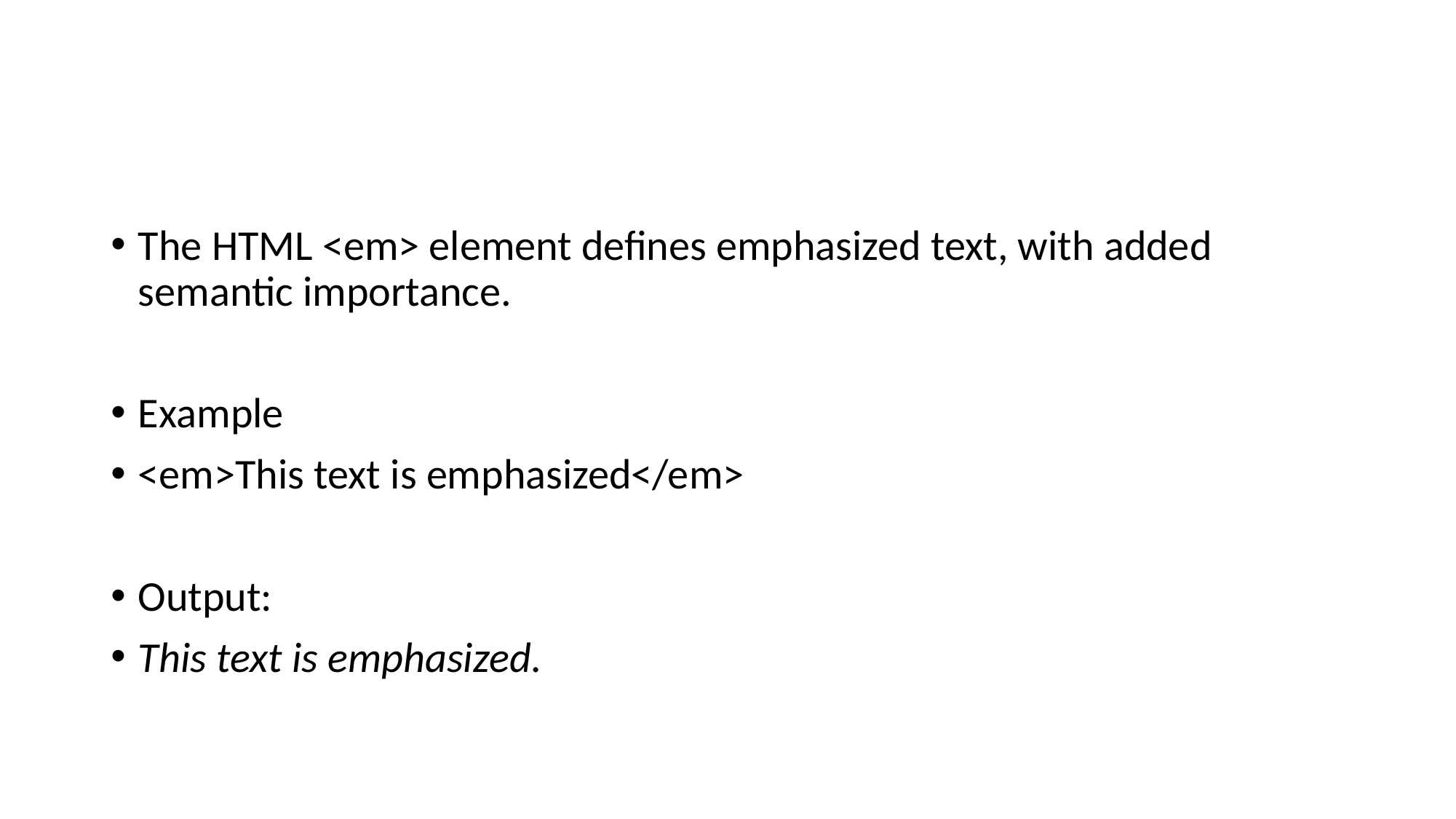

#
The HTML <em> element defines emphasized text, with added semantic importance.

Example
<em>This text is emphasized</em>

Output:
This text is emphasized.